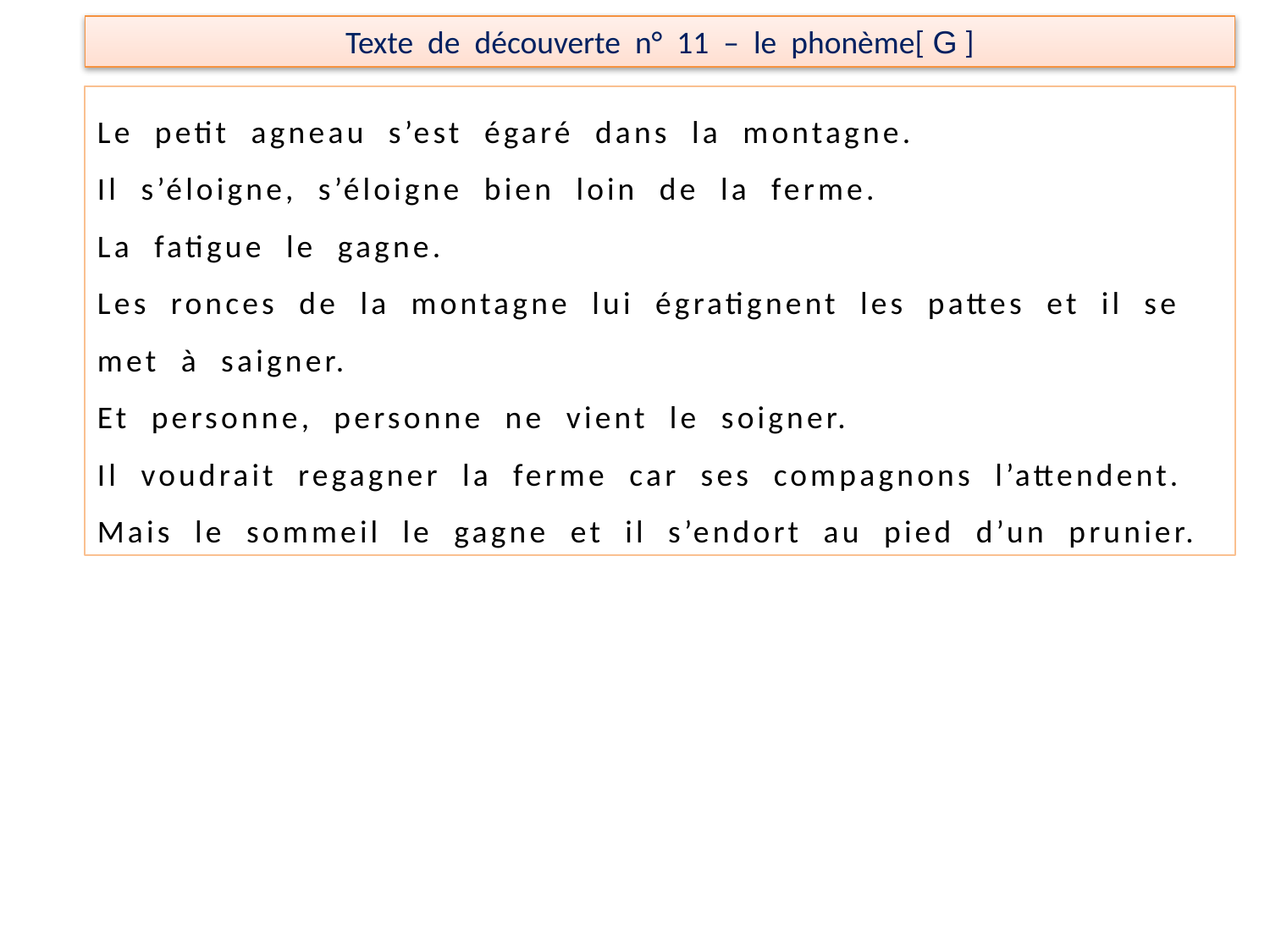

Texte  de  découverte  n°  11  –  le  phonème[ G ]
Le  petit  agneau  s’est  égaré  dans  la  montagne.
Il  s’éloigne,  s’éloigne  bien  loin  de  la  ferme.
La  fatigue  le  gagne.
Les  ronces  de  la  montagne  lui  égratignent  les  pattes  et  il  se  met  à  saigner.
Et  personne,  personne  ne  vient  le  soigner.
Il  voudrait  regagner  la  ferme  car  ses  compagnons  l’attendent.
Mais  le  sommeil  le  gagne  et  il  s’endort  au  pied  d’un  prunier.